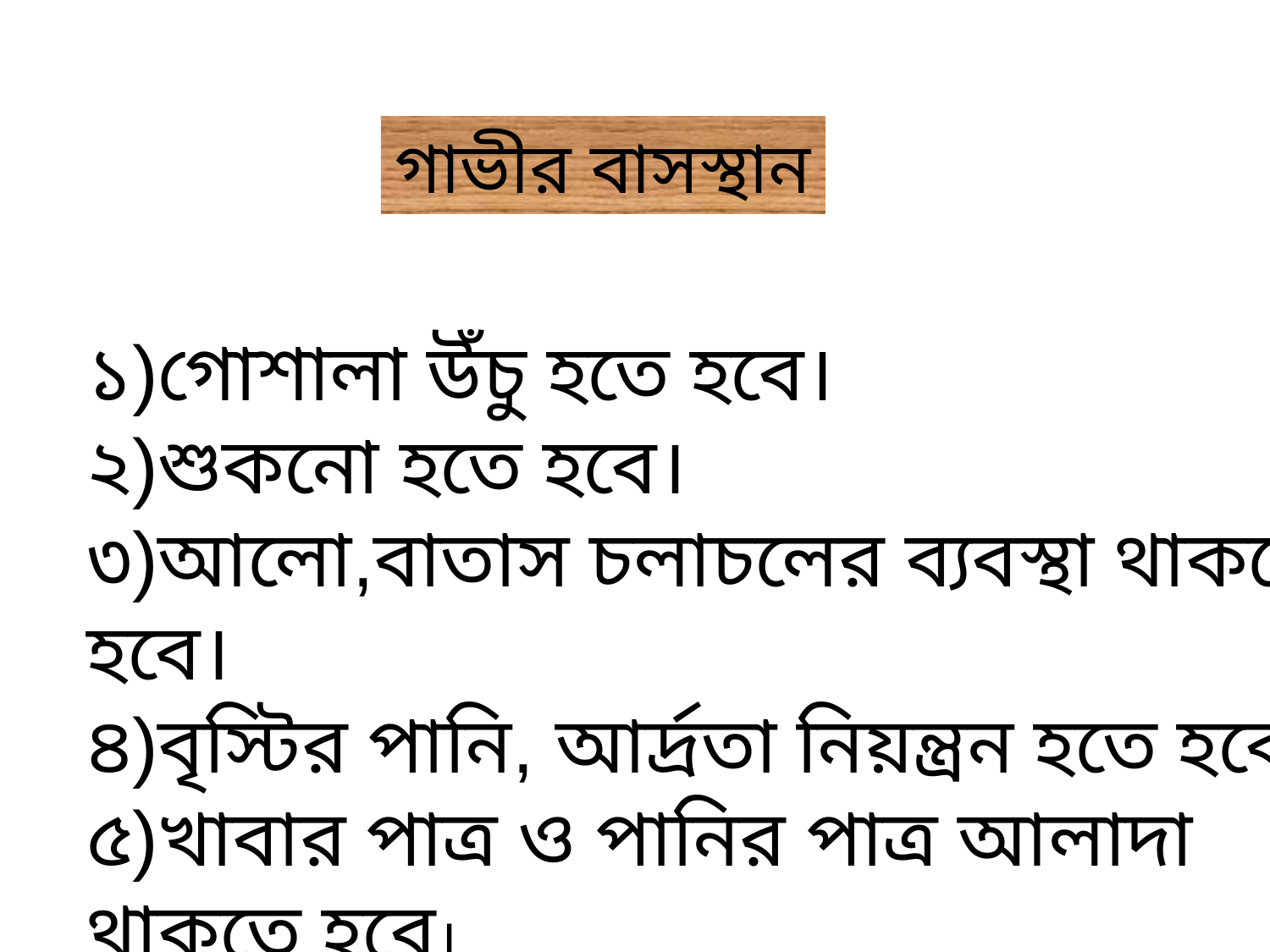

গাভীর বাসস্থান
১)গোশালা উঁচু হতে হবে।
২)শুকনো হতে হবে।
৩)আলো,বাতাস চলাচলের ব্যবস্থা থাকতে হবে।
৪)বৃস্টির পানি, আর্দ্রতা নিয়ন্ত্রন হতে হবে।
৫)খাবার পাত্র ও পানির পাত্র আলাদা থাকতে হবে।